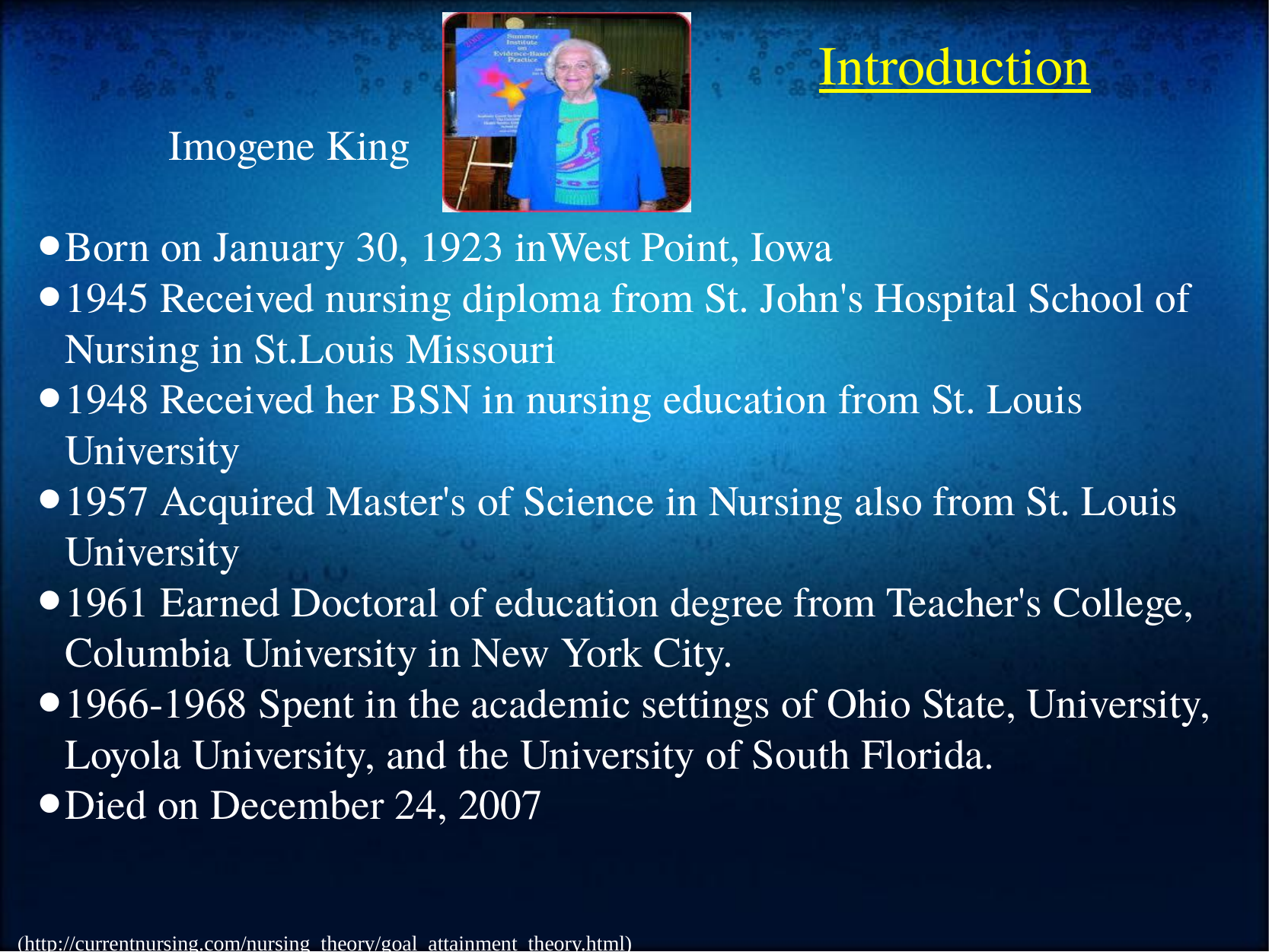

# Introduction
           Imogene King

Born on January 30, 1923 inWest Point, Iowa
1945 Received nursing diploma from St. John's Hospital School of Nursing in St.Louis Missouri
1948 Received her BSN in nursing education from St. Louis University
1957 Acquired Master's of Science in Nursing also from St. Louis University
1961 Earned Doctoral of education degree from Teacher's College, Columbia University in New York City.
1966-1968 Spent in the academic settings of Ohio State, University, Loyola University, and the University of South Florida.
Died on December 24, 2007

(http://currentnursing.com/nursing_theory/goal_attainment_theory.html)
(Chitty and Black, 2011)